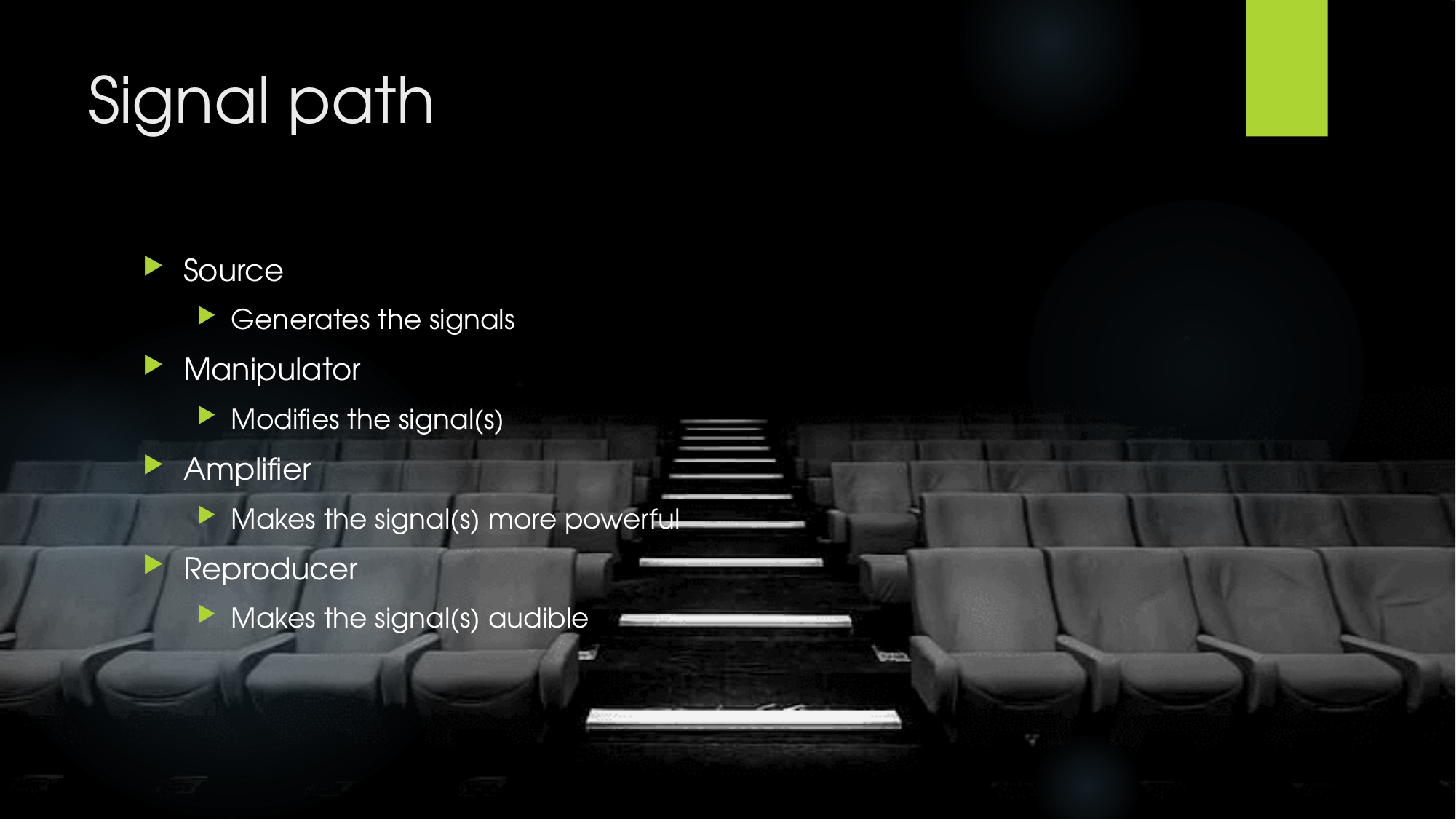

# Signal path
Source
Generates the signals
Manipulator
Modifies the signal(s)
Amplifier
Makes the signal(s) more powerful
Reproducer
Makes the signal(s) audible